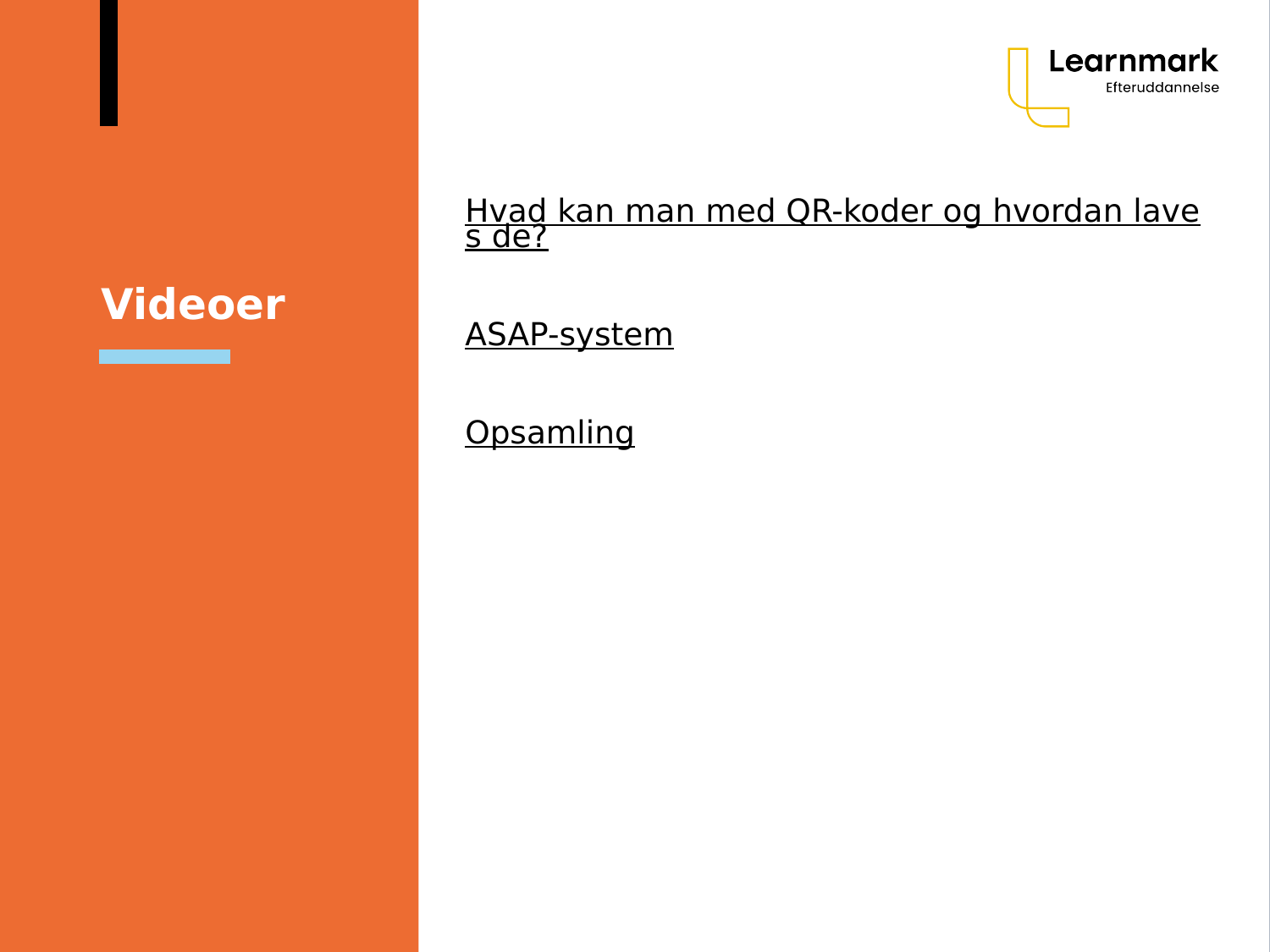

# Videoer
Hvad kan man med QR-koder og hvordan laves de?

ASAP-system

Opsamling